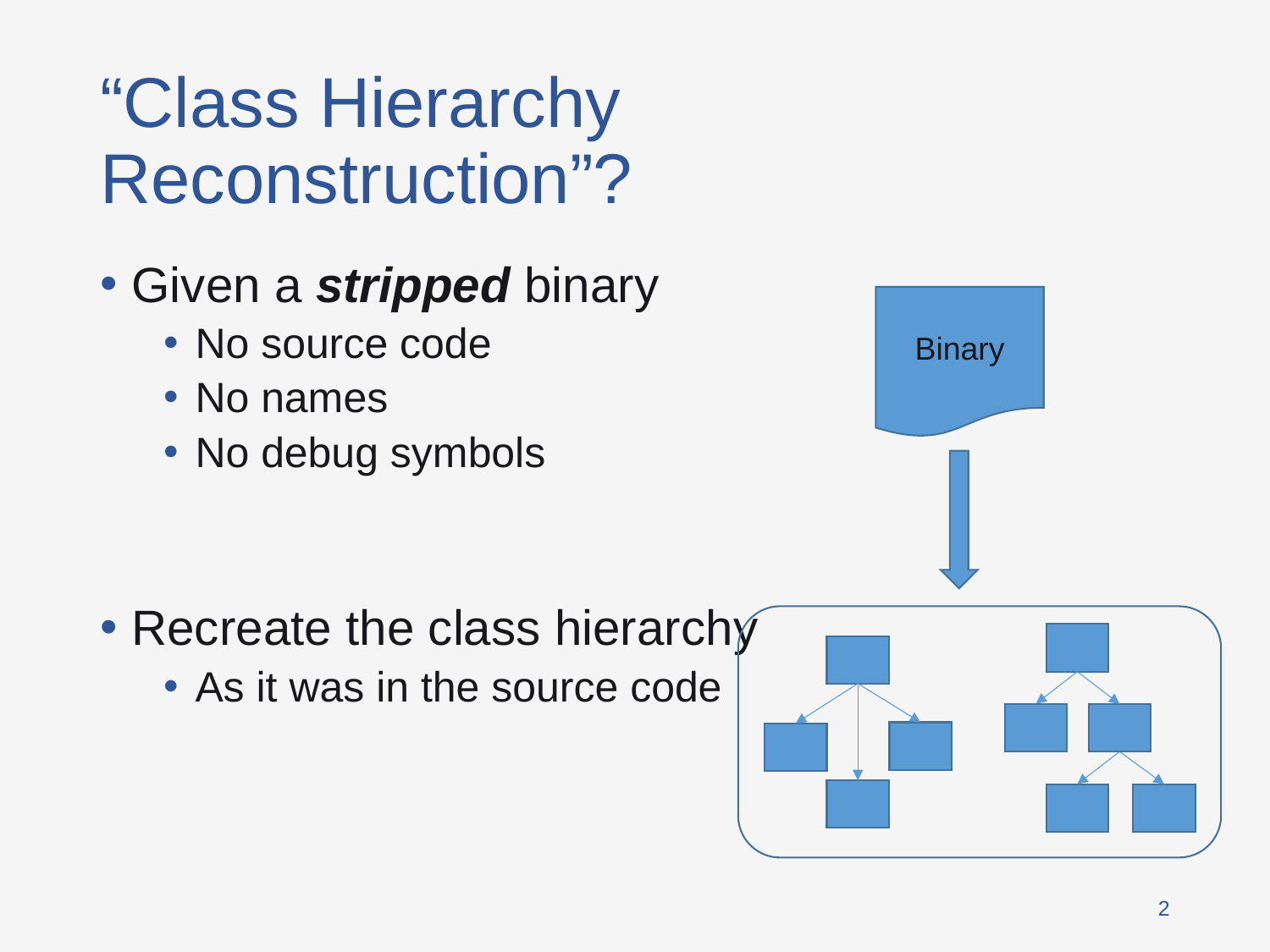

# “Class Hierarchy Reconstruction”?
Given a stripped binary
No source code
No names
No debug symbols

Recreate the class hierarchy
As it was in the source code
Binary

2